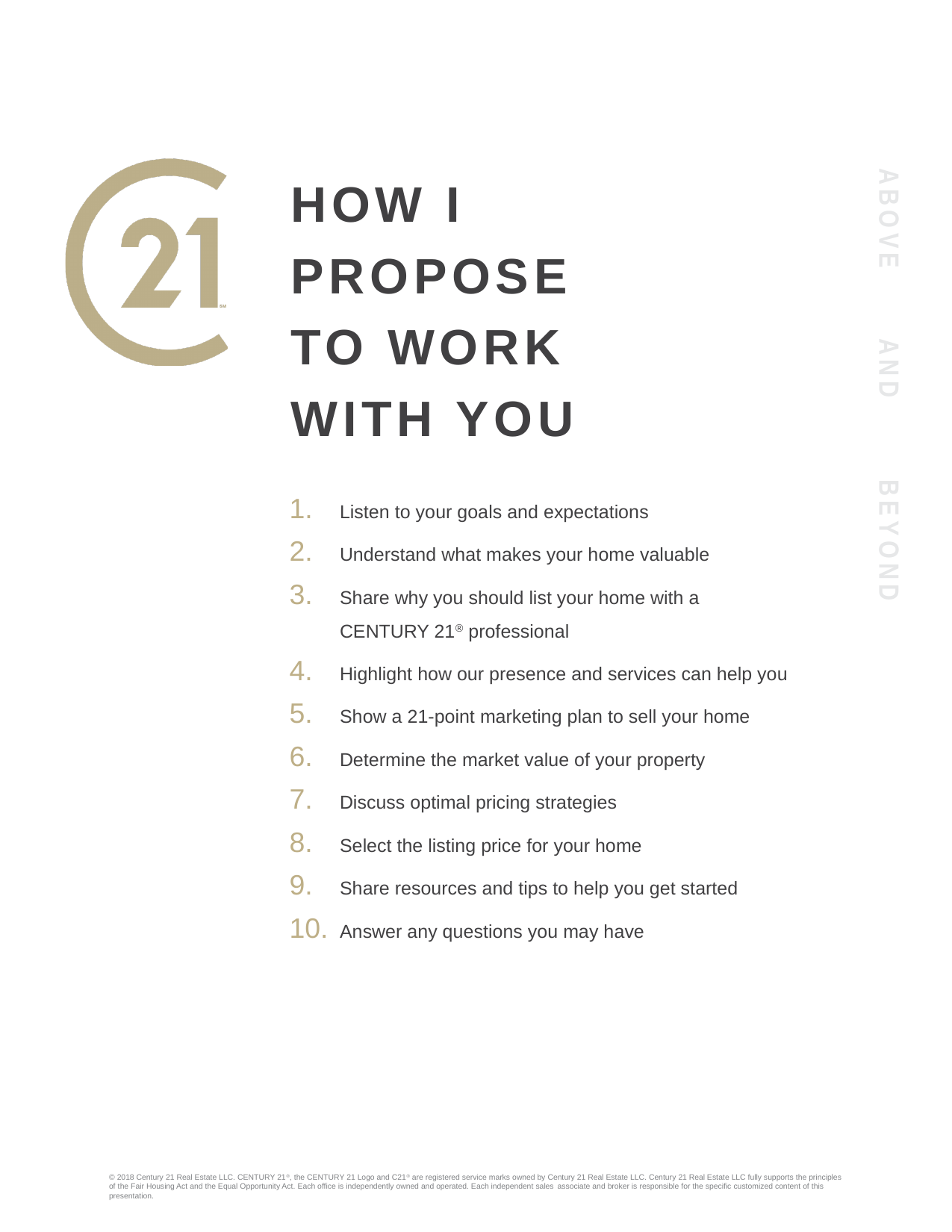

HOW I
PROPOSE
TO WORK WITH YOU
Listen to your goals and expectations
Understand what makes your home valuable
Share why you should list your home with a
CENTURY 21® professional
Highlight how our presence and services can help you
Show a 21-point marketing plan to sell your home
Determine the market value of your property
Discuss optimal pricing strategies
Select the listing price for your home
Share resources and tips to help you get started
Answer any questions you may have